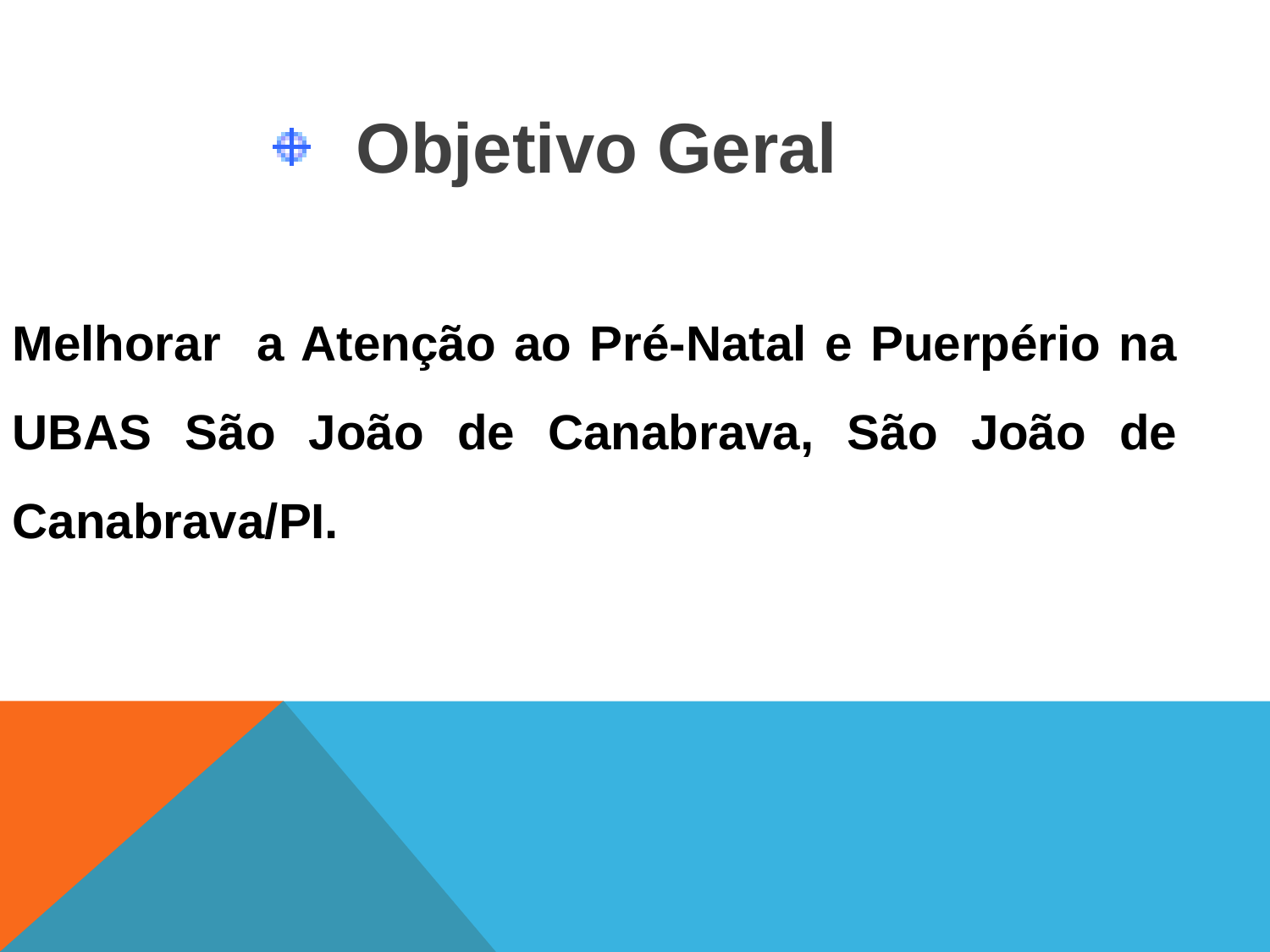

Objetivo Geral
Melhorar  a Atenção ao Pré-Natal e Puerpério na UBAS São João de Canabrava, São João de Canabrava/PI.